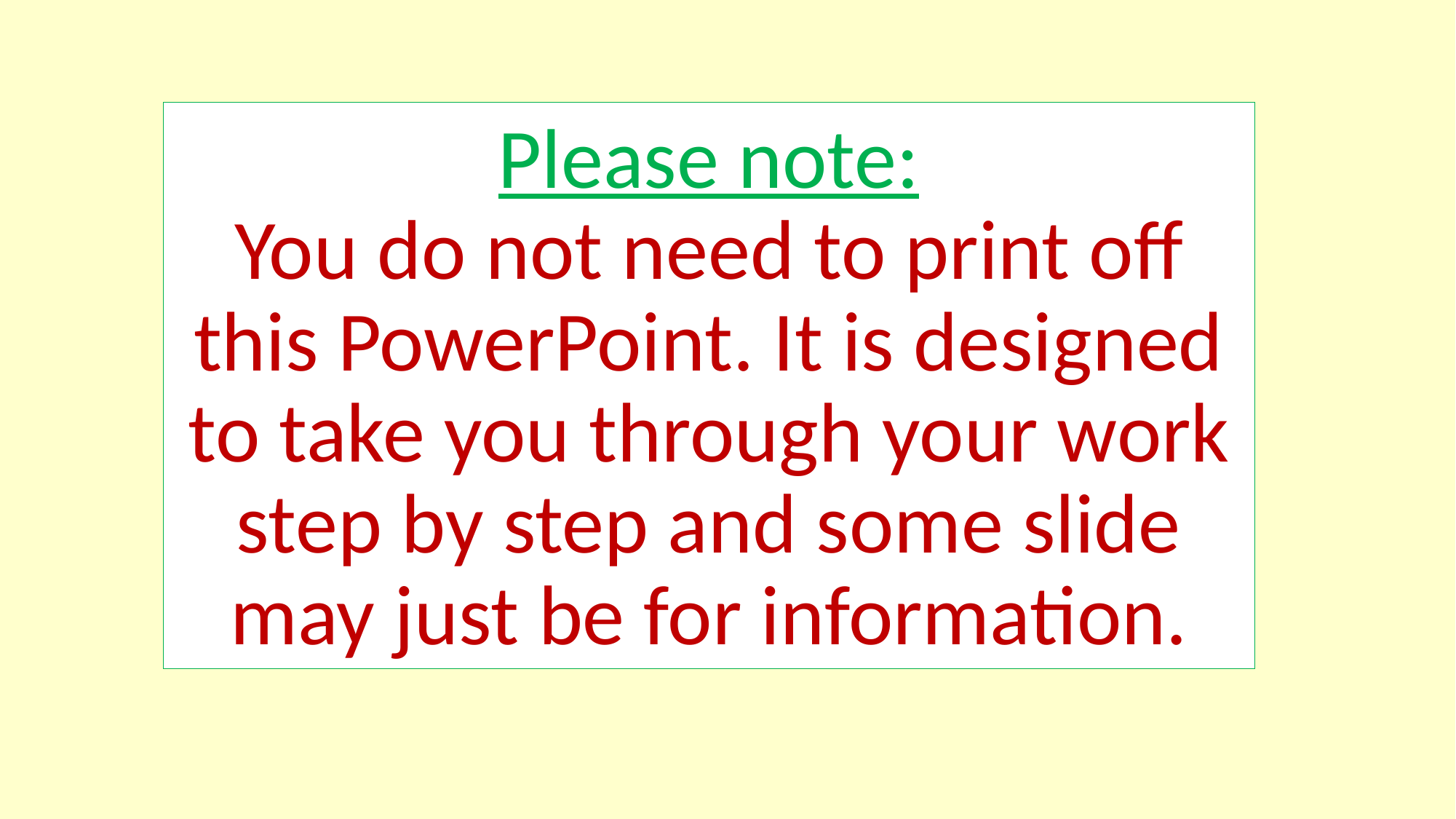

# Please note: You do not need to print off this PowerPoint. It is designed to take you through your work step by step and some slide may just be for information.